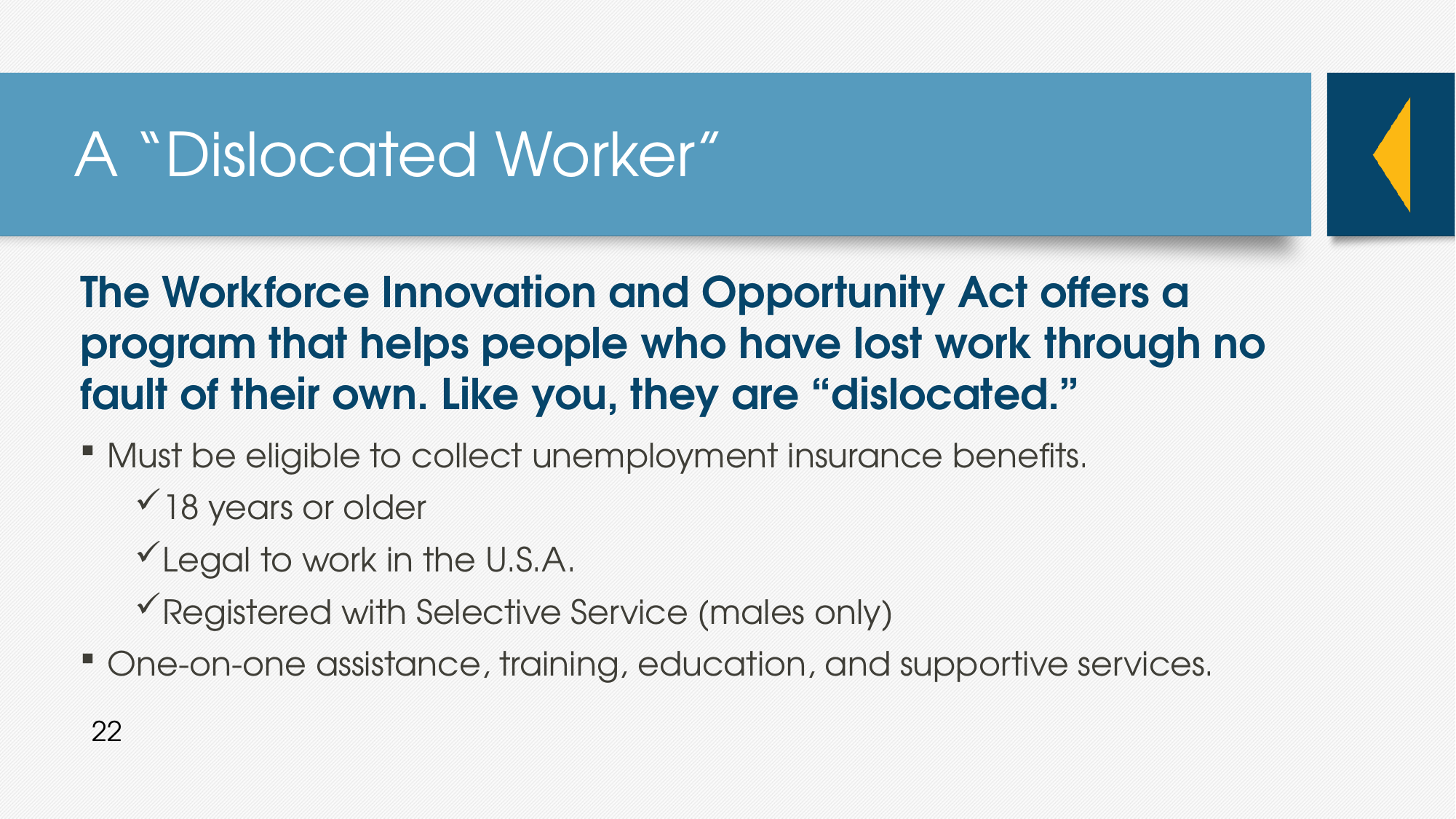

# A “Dislocated Worker”
The Workforce Innovation and Opportunity Act offers a program that helps people who have lost work through no fault of their own. Like you, they are “dislocated.”
Must be eligible to collect unemployment insurance benefits.
18 years or older
Legal to work in the U.S.A.
Registered with Selective Service (males only)
One-on-one assistance, training, education, and supportive services.

22